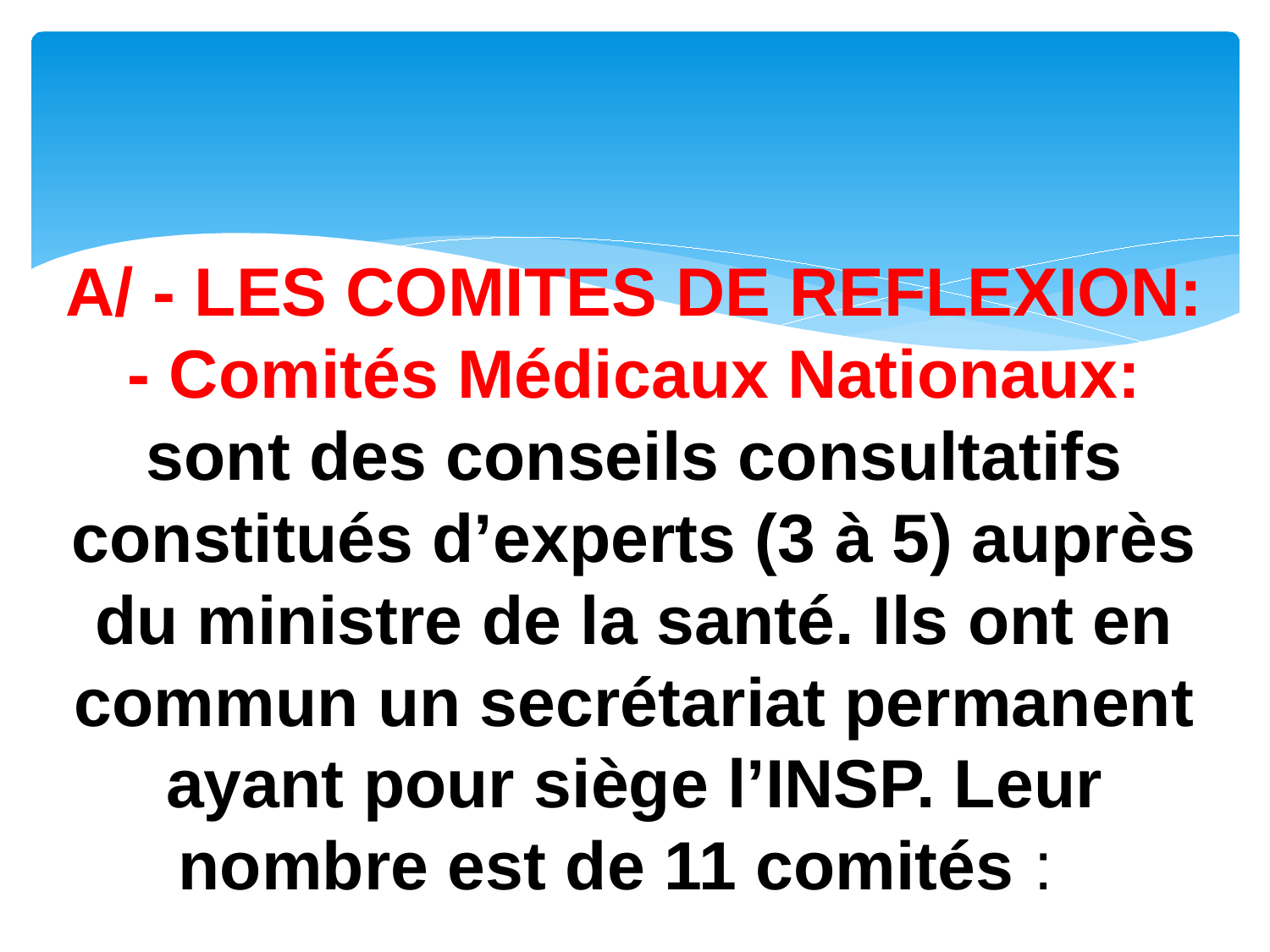

# A/ - LES COMITES DE REFLEXION: - Comités Médicaux Nationaux: sont des conseils consultatifs constitués d’experts (3 à 5) auprès du ministre de la santé. Ils ont en commun un secrétariat permanent ayant pour siège l’INSP. Leur nombre est de 11 comités :